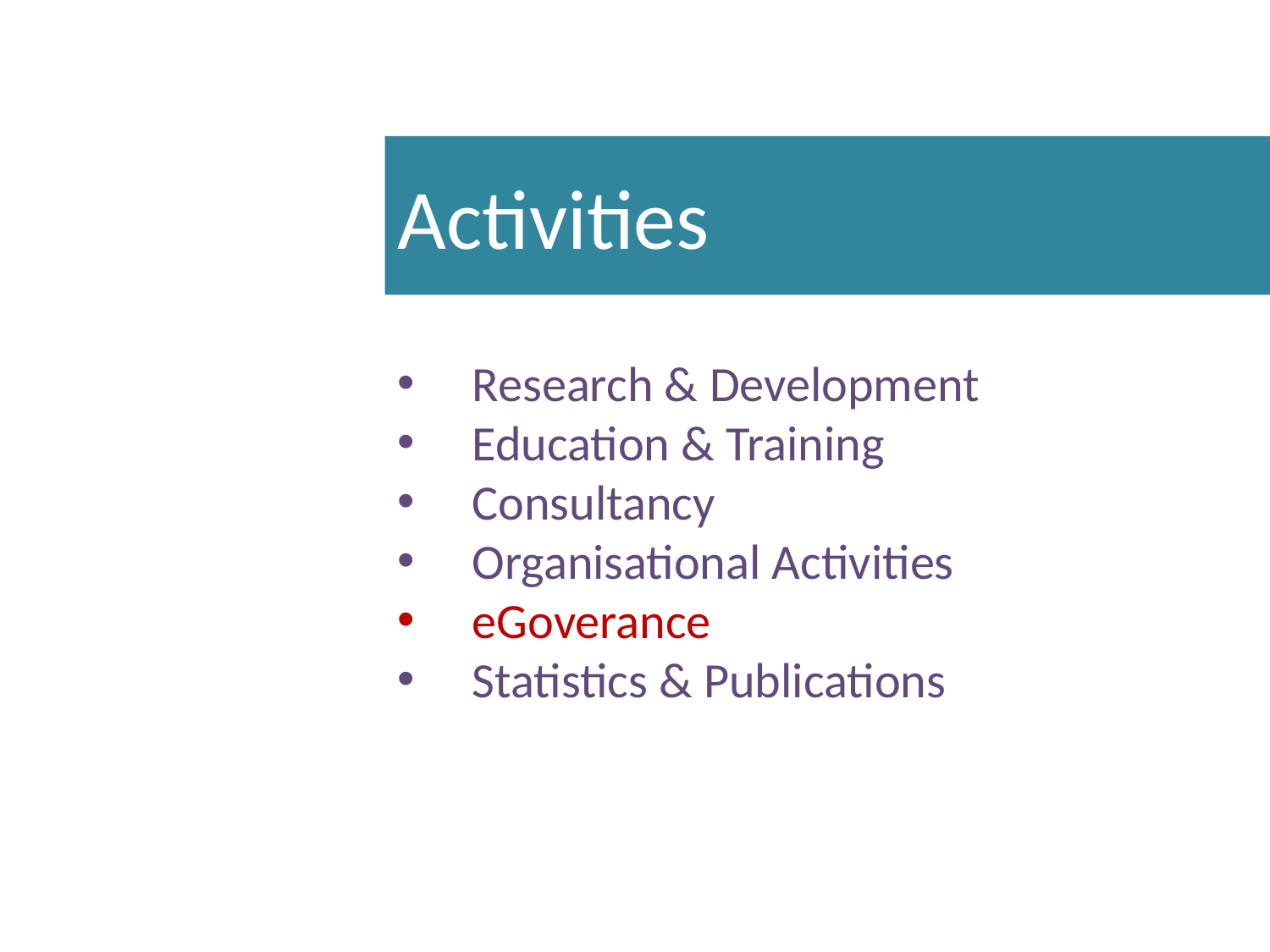

# Activities
Research & Development
Education & Training
Consultancy
Organisational Activities
eGoverance
Statistics & Publications